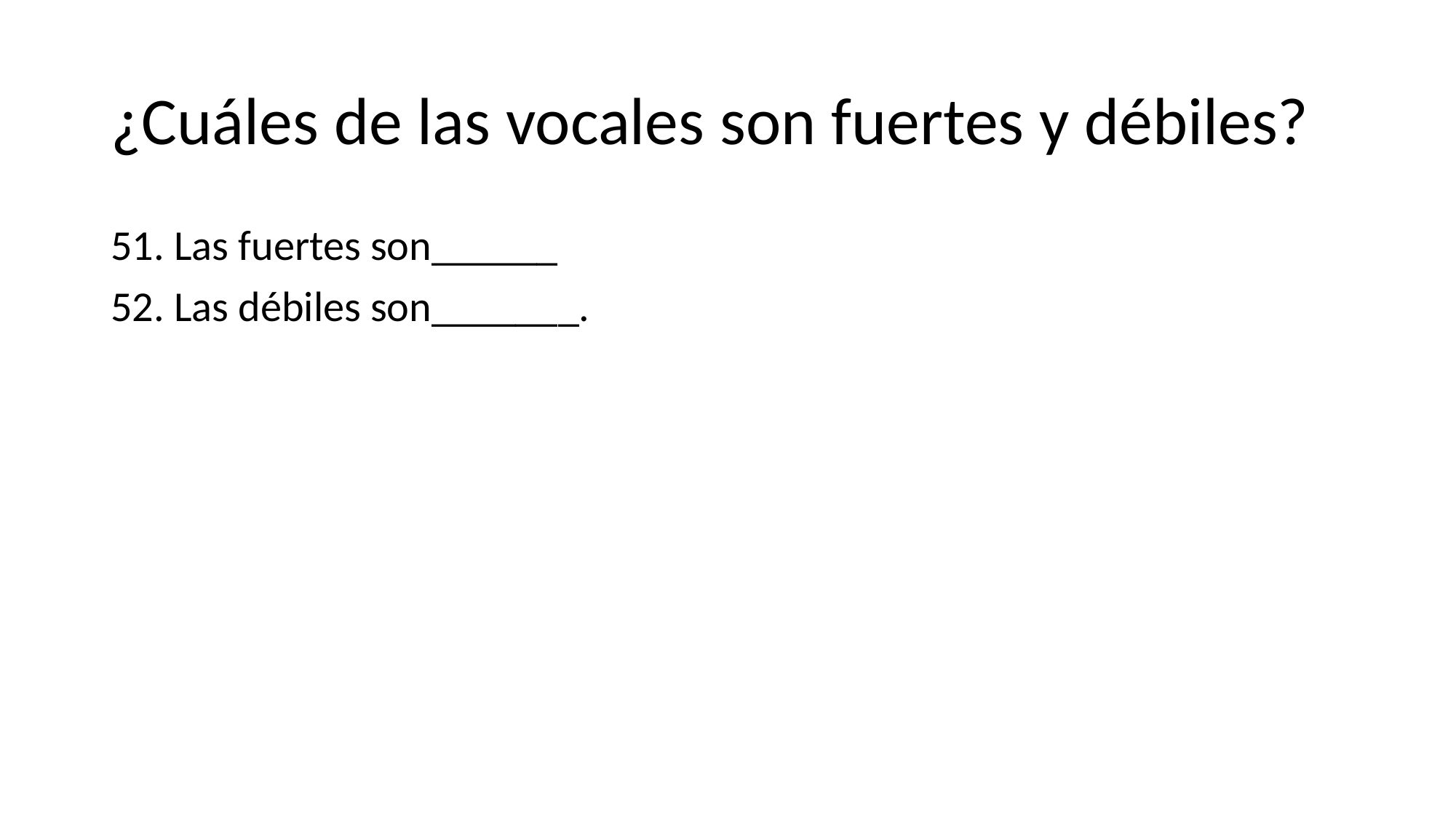

# ¿Cuáles de las vocales son fuertes y débiles?
51. Las fuertes son______
52. Las débiles son_______.